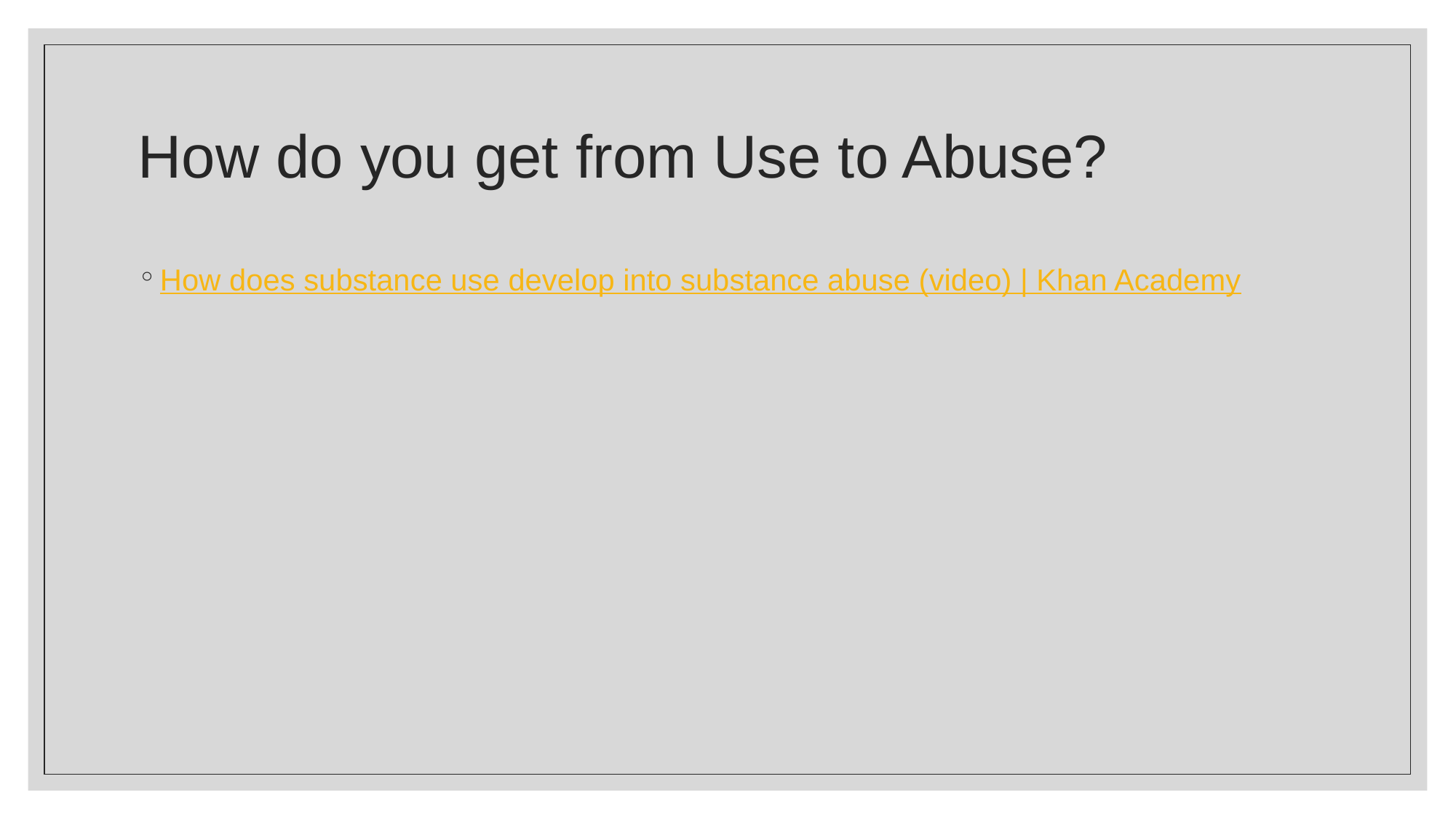

# How do you get from Use to Abuse?
How does substance use develop into substance abuse (video) | Khan Academy